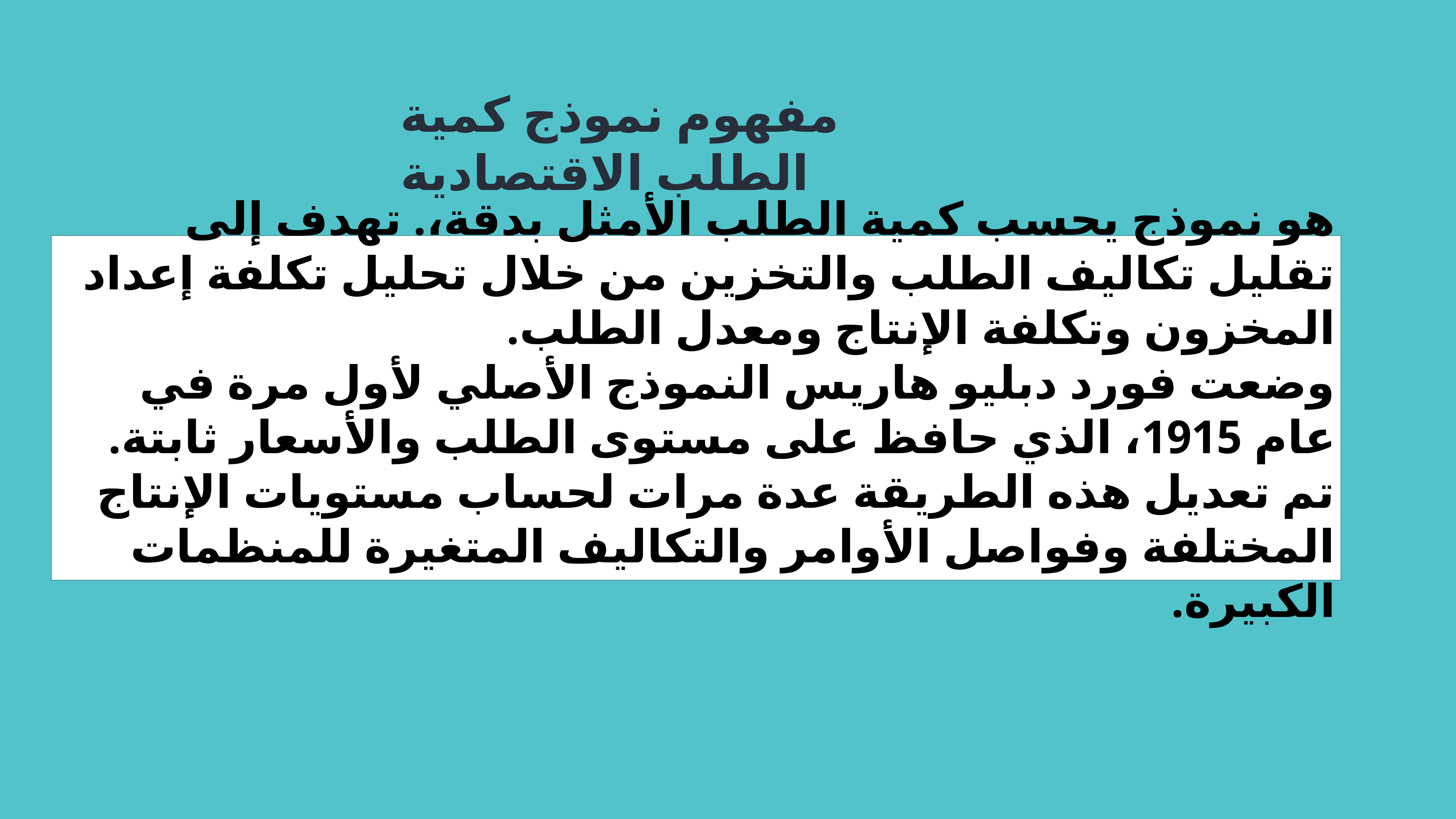

مفهوم نموذج كمية الطلب الاقتصادية
هو نموذج يحسب كمية الطلب الأمثل بدقة،. تهدف إلى تقليل تكاليف الطلب والتخزين من خلال تحليل تكلفة إعداد المخزون وتكلفة الإنتاج ومعدل الطلب.
وضعت فورد دبليو هاريس النموذج الأصلي لأول مرة في عام 1915، الذي حافظ على مستوى الطلب والأسعار ثابتة. تم تعديل هذه الطريقة عدة مرات لحساب مستويات الإنتاج المختلفة وفواصل الأوامر والتكاليف المتغيرة للمنظمات الكبيرة.